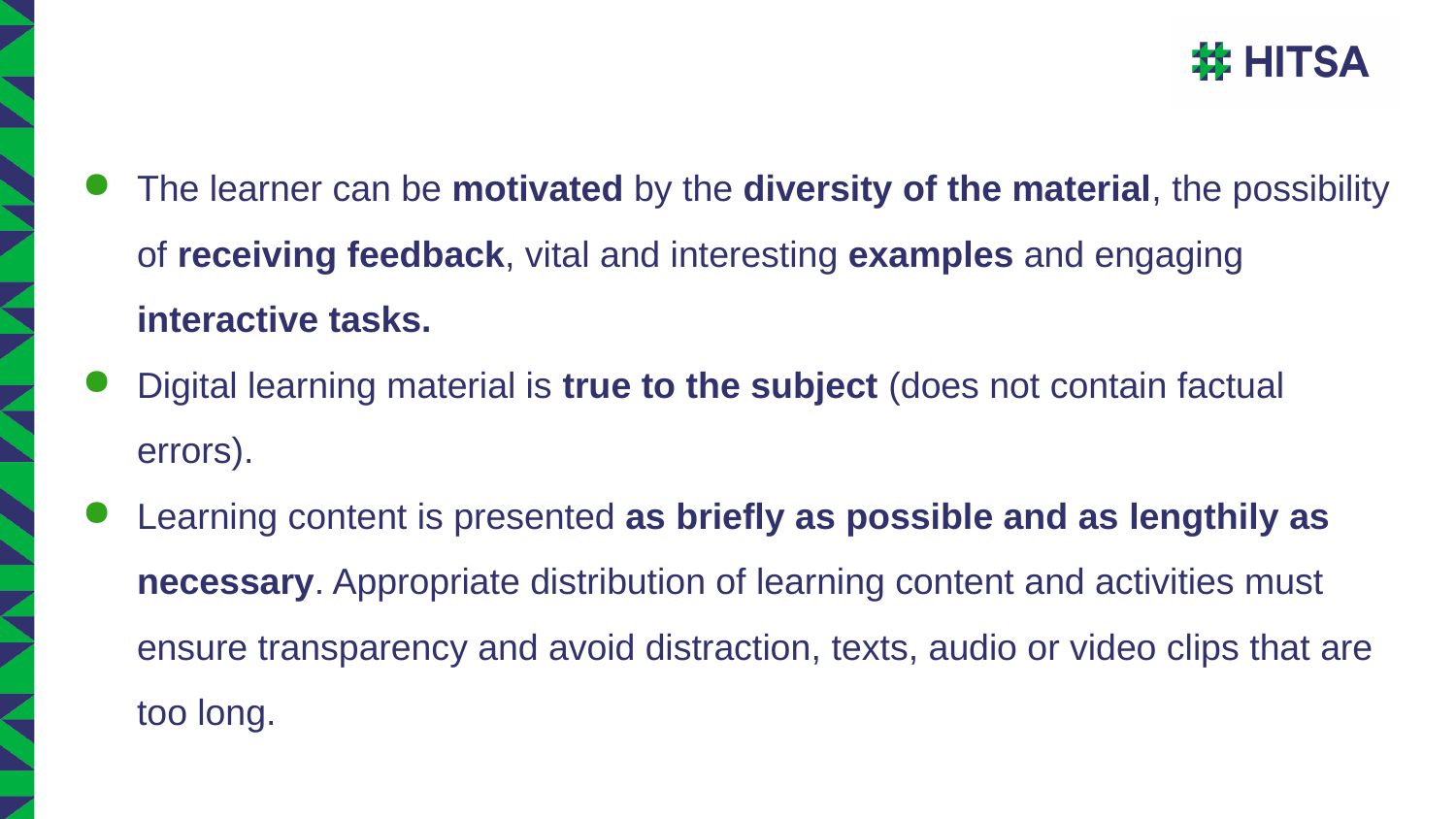

#
The learner can be motivated by the diversity of the material, the possibility of receiving feedback, vital and interesting examples and engaging interactive tasks.
Digital learning material is true to the subject (does not contain factual errors).
Learning content is presented as briefly as possible and as lengthily as necessary. Appropriate distribution of learning content and activities must ensure transparency and avoid distraction, texts, audio or video clips that are too long.